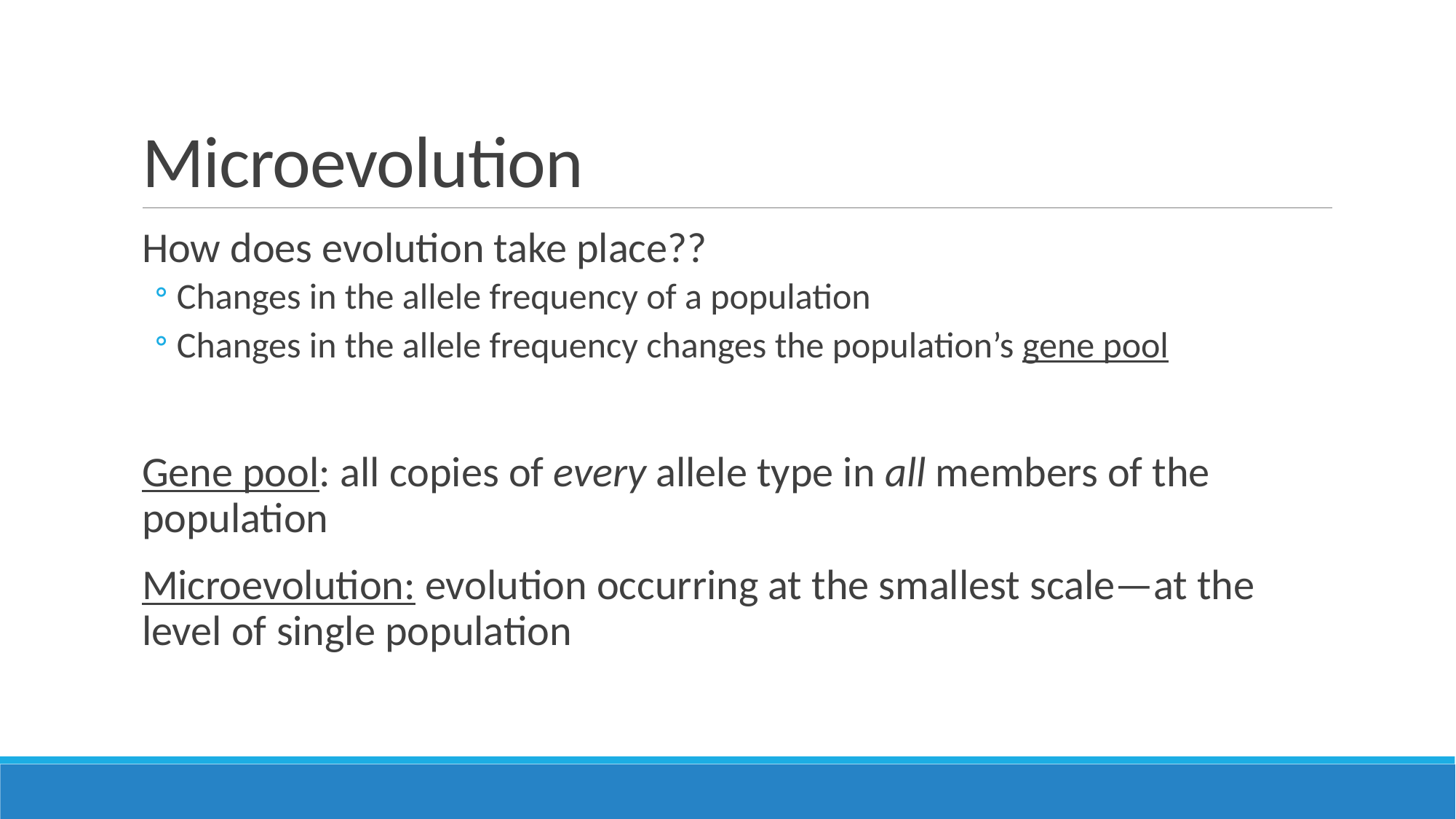

# Microevolution
How does evolution take place??
Changes in the allele frequency of a population
Changes in the allele frequency changes the population’s gene pool

Gene pool: all copies of every allele type in all members of the population
Microevolution: evolution occurring at the smallest scale—at the level of single population